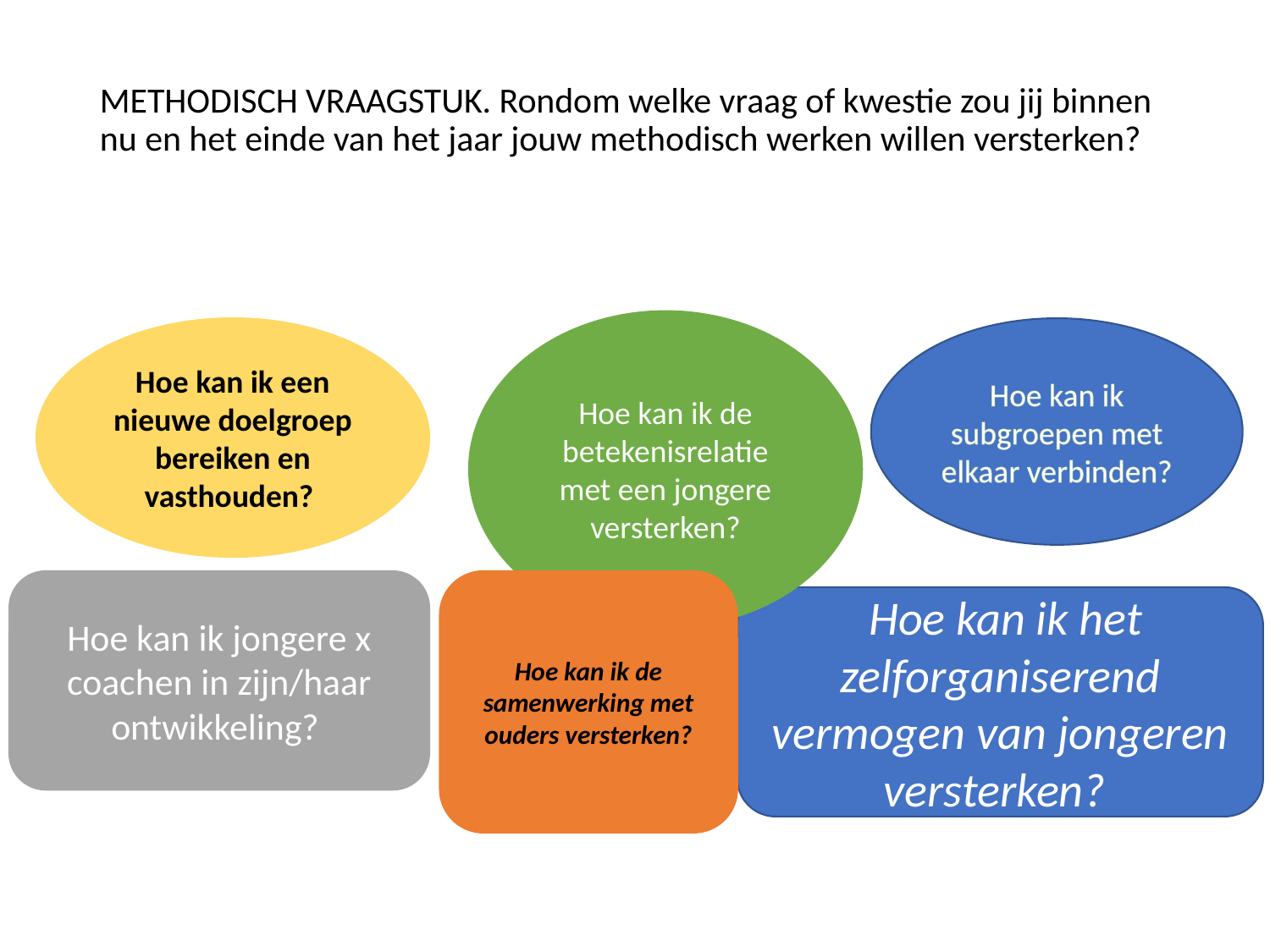

METHODISCH VRAAGSTUK. Rondom welke vraag of kwestie zou jij binnen nu en het einde van het jaar jouw methodisch werken willen versterken?
Hoe kan ik de betekenisrelatie met een jongere versterken?
Hoe kan ik subgroepen met elkaar verbinden?
Hoe kan ik een nieuwe doelgroep bereiken en vasthouden?
Hoe kan ik jongere x coachen in zijn/haar ontwikkeling?
Hoe kan ik de samenwerking met ouders versterken?
 Hoe kan ik het zelforganiserend vermogen van jongeren versterken?